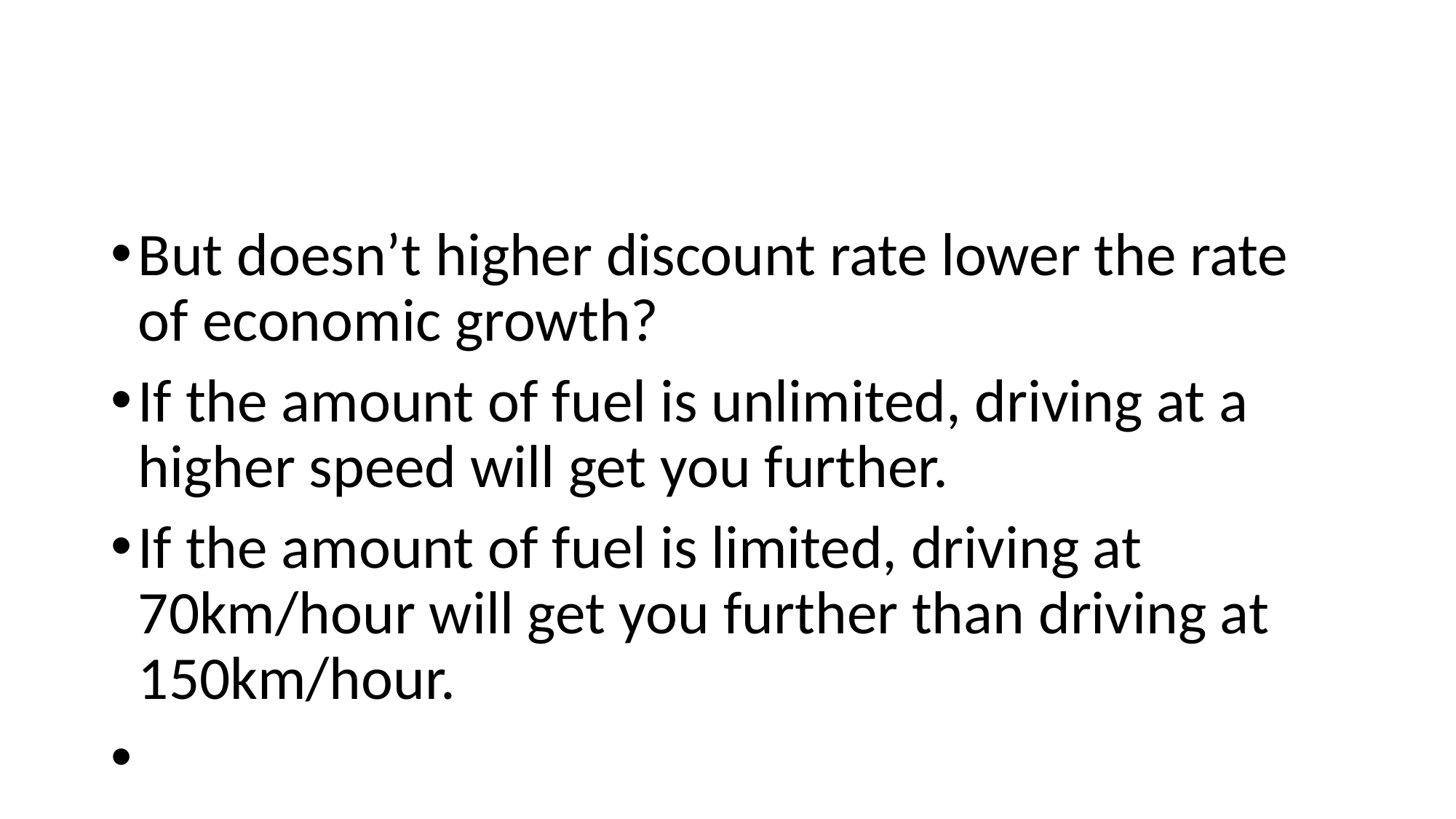

#
But doesn’t higher discount rate lower the rate of economic growth?
If the amount of fuel is unlimited, driving at a higher speed will get you further.
If the amount of fuel is limited, driving at 70km/hour will get you further than driving at 150km/hour.